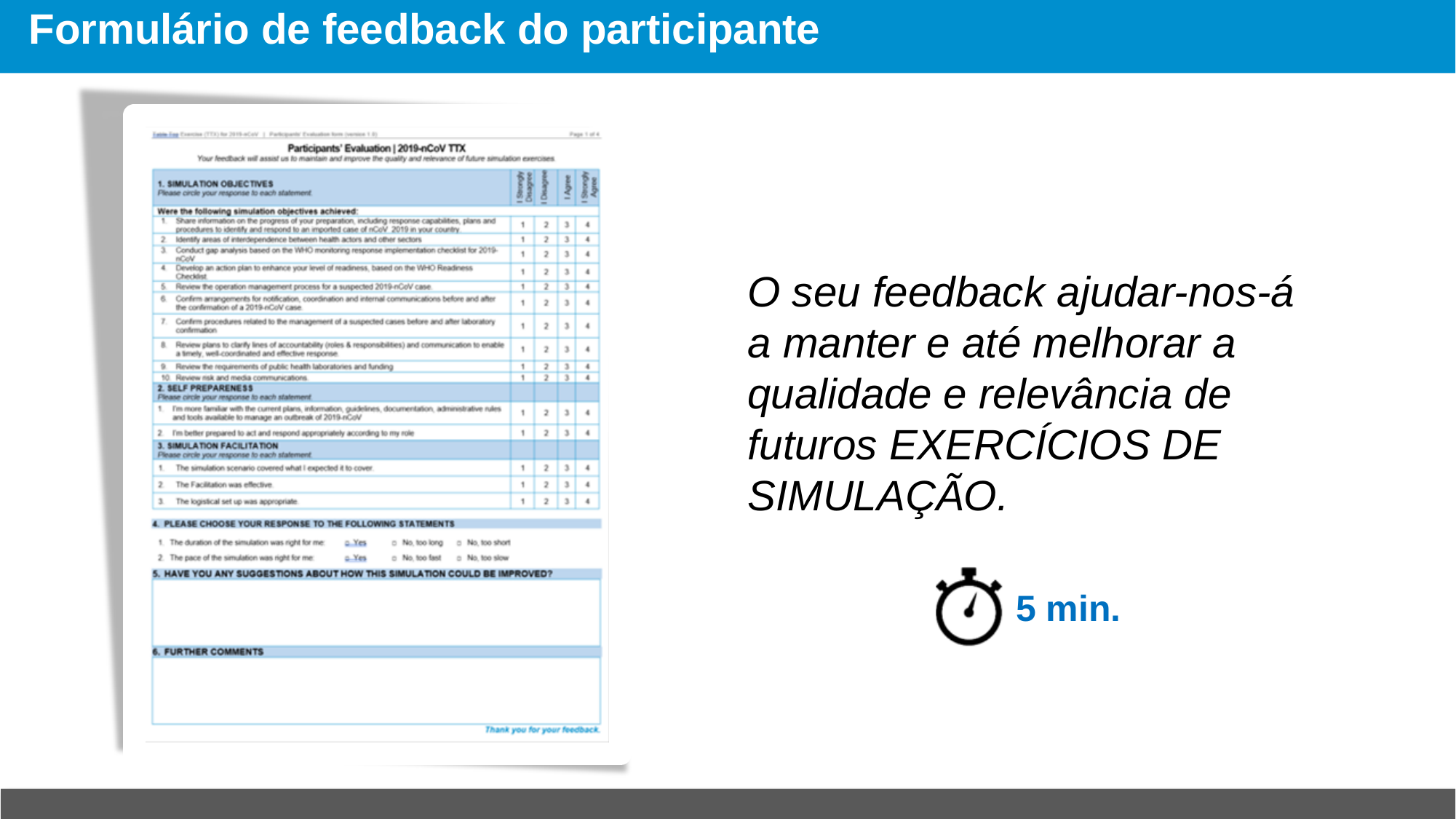

# Formulário de feedback do participante

O seu feedback ajudar-nos-á a manter e até melhorar a qualidade e relevância de futuros EXERCÍCIOS DE SIMULAÇÃO.
5 min.